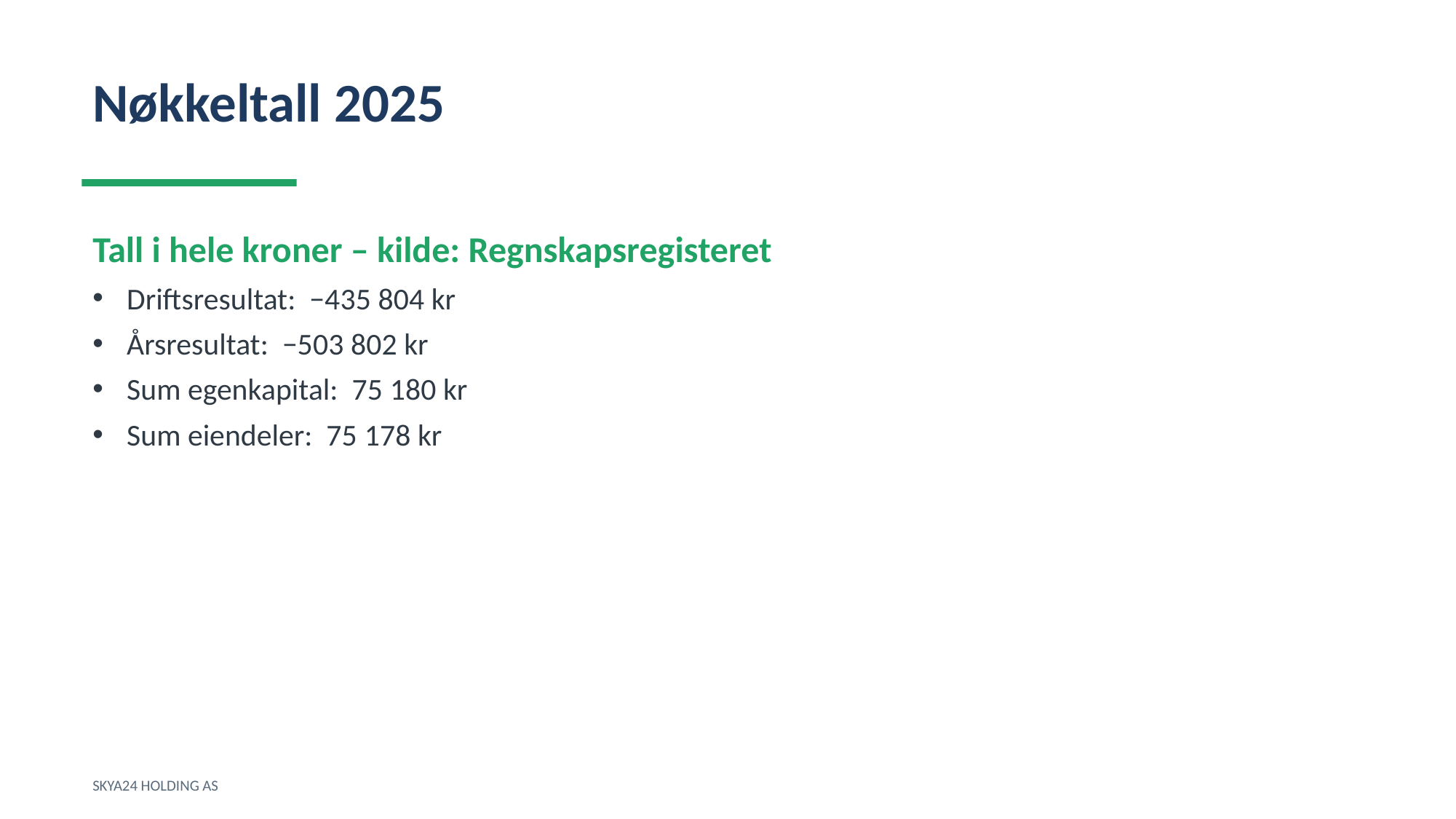

Nøkkeltall 2025

Tall i hele kroner – kilde: Regnskapsregisteret
Driftsresultat:  −435 804 kr
Årsresultat:  −503 802 kr
Sum egenkapital:  75 180 kr
Sum eiendeler:  75 178 kr
SKYA24 HOLDING AS